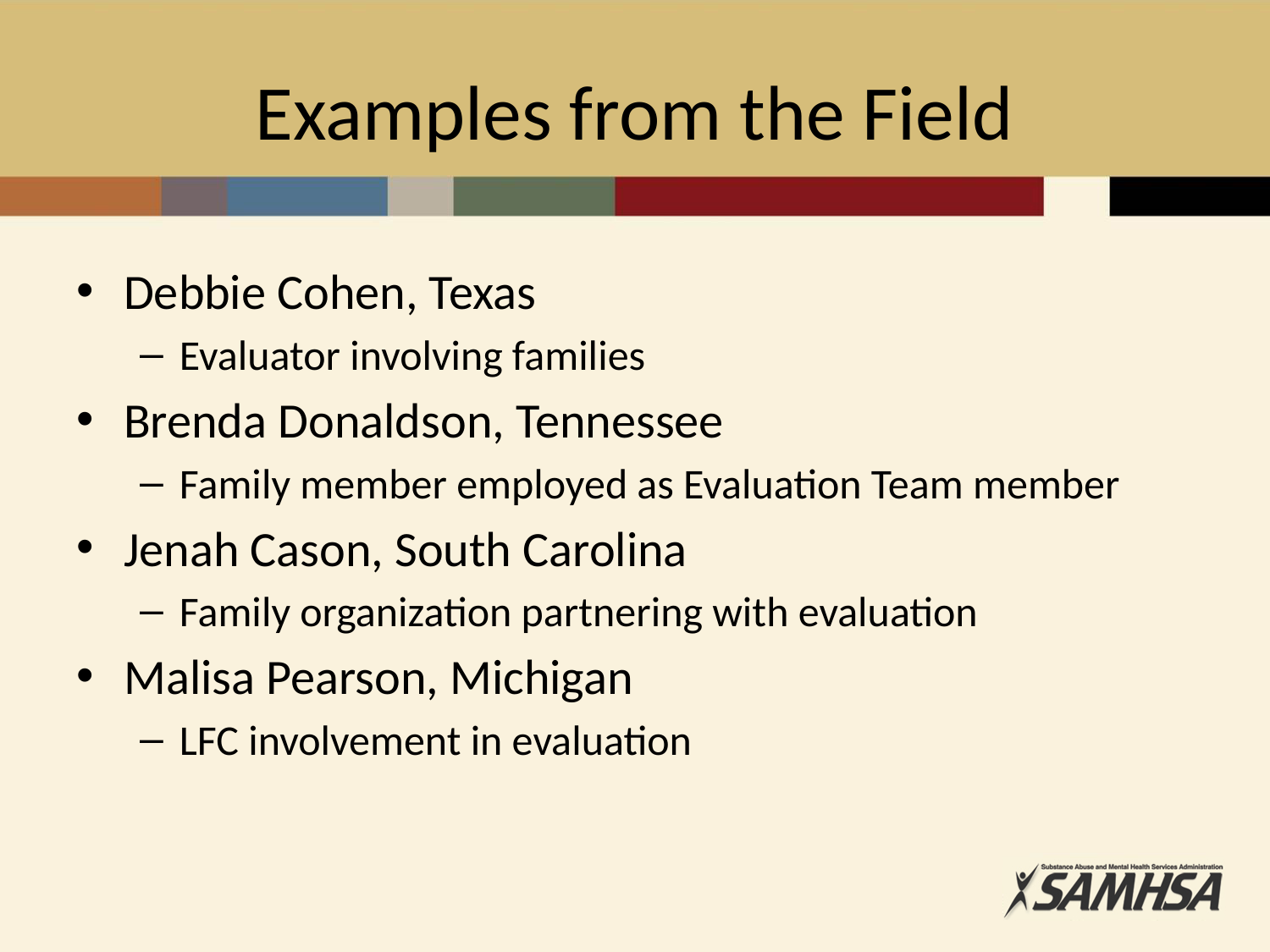

# Examples from the Field
Debbie Cohen, Texas
Evaluator involving families
Brenda Donaldson, Tennessee
Family member employed as Evaluation Team member
Jenah Cason, South Carolina
Family organization partnering with evaluation
Malisa Pearson, Michigan
LFC involvement in evaluation